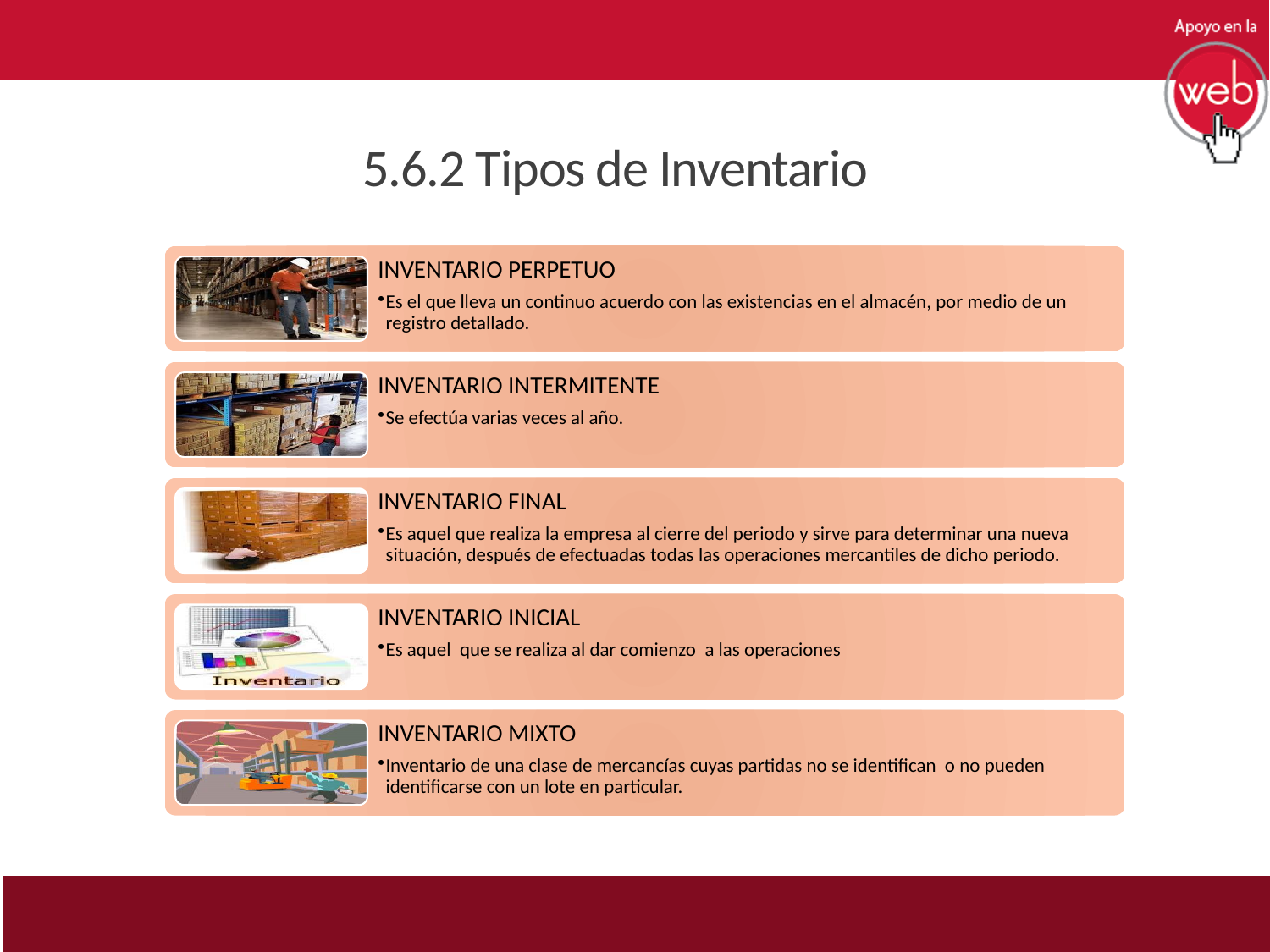

# 5.6.2 Tipos de Inventario
INVENTARIO PERPETUO
Es el que lleva un continuo acuerdo con las existencias en el almacén, por medio de un registro detallado.
INVENTARIO INTERMITENTE
Se efectúa varias veces al año.
INVENTARIO FINAL
Es aquel que realiza la empresa al cierre del periodo y sirve para determinar una nueva situación, después de efectuadas todas las operaciones mercantiles de dicho periodo.
INVENTARIO INICIAL
Es aquel  que se realiza al dar comienzo  a las operaciones
INVENTARIO MIXTO
Inventario de una clase de mercancías cuyas partidas no se identifican  o no pueden identificarse con un lote en particular.